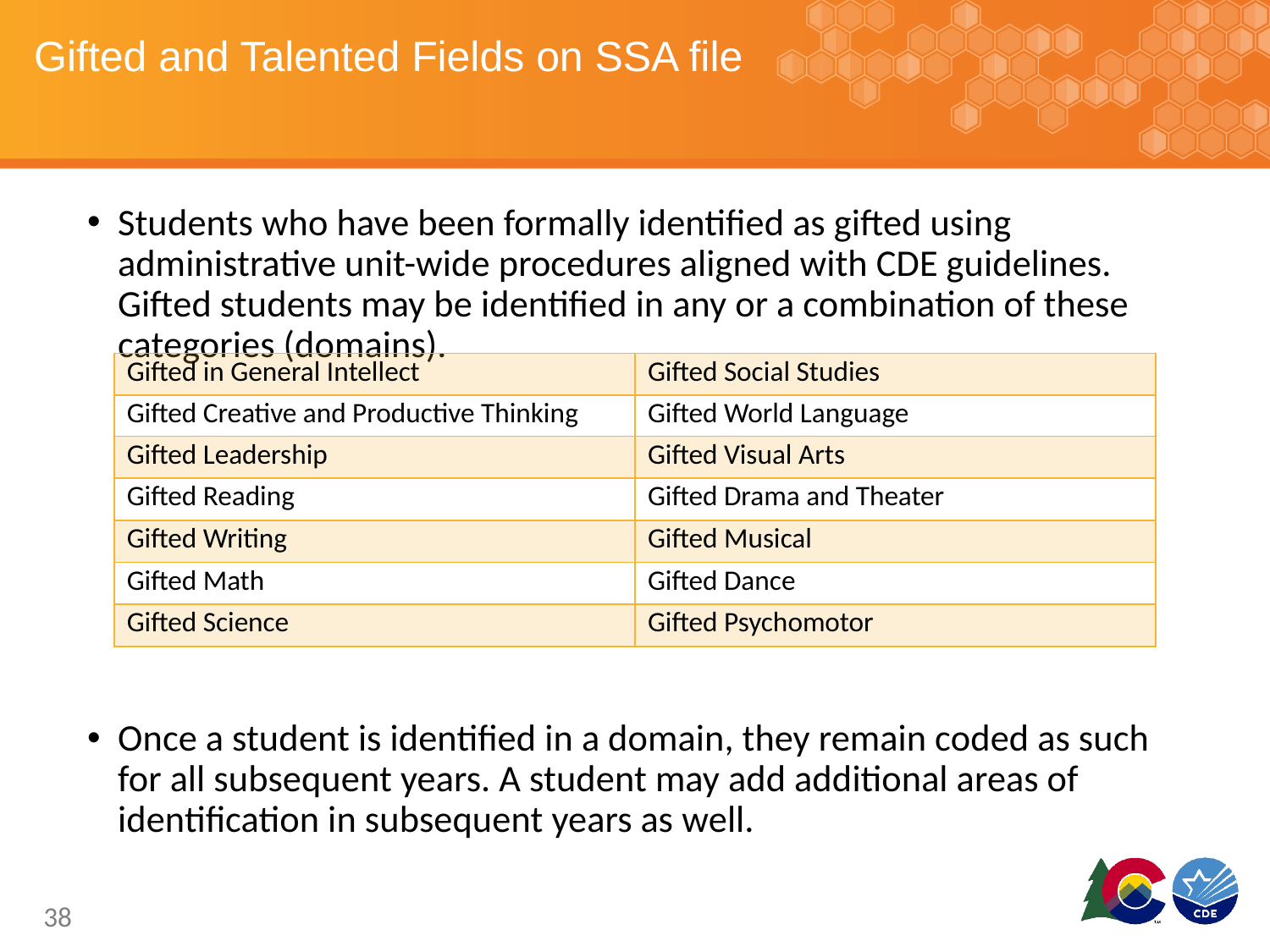

# Gifted and Talented Fields on SSA file
Students who have been formally identified as gifted using administrative unit-wide procedures aligned with CDE guidelines. Gifted students may be identified in any or a combination of these categories (domains).

Once a student is identified in a domain, they remain coded as such for all subsequent years. A student may add additional areas of identification in subsequent years as well.
| Gifted in General Intellect | Gifted Social Studies |
| --- | --- |
| Gifted Creative and Productive Thinking | Gifted World Language |
| Gifted Leadership | Gifted Visual Arts |
| Gifted Reading | Gifted Drama and Theater |
| Gifted Writing | Gifted Musical |
| Gifted Math | Gifted Dance |
| Gifted Science | Gifted Psychomotor |
38